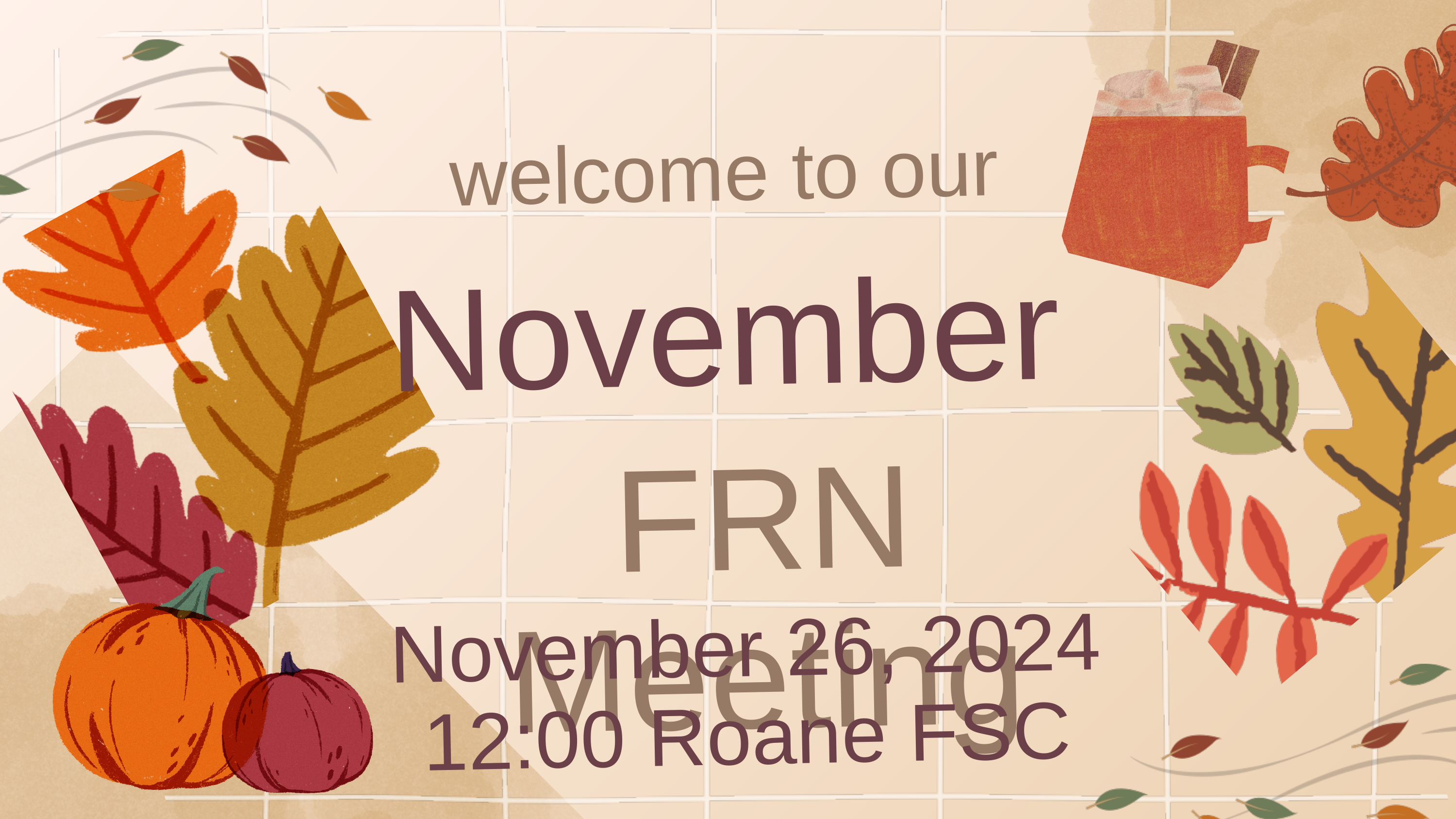

welcome to our

November

FRN Meeting

November 26, 2024
12:00 Roane FSC